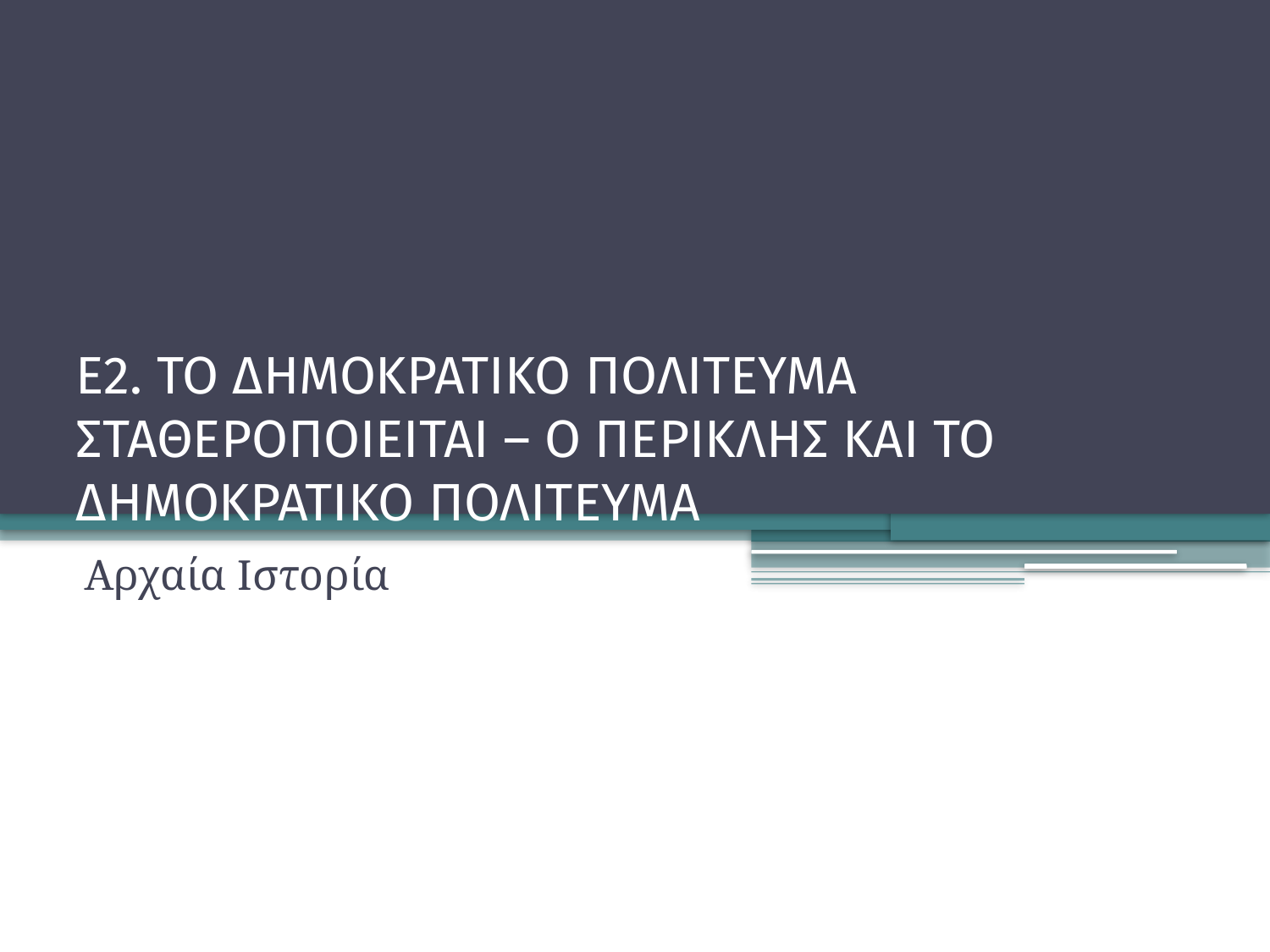

# Ε2. ΤΟ ΔΗΜΟΚΡΑΤΙΚΟ ΠΟΛΙΤΕΥΜΑ ΣΤΑΘΕΡΟΠΟΙΕΙΤΑΙ – Ο ΠΕΡΙΚΛΗΣ ΚΑΙ ΤΟ ΔΗΜΟΚΡΑΤΙΚΟ ΠΟΛΙΤΕΥΜΑ
Αρχαία Ιστορία